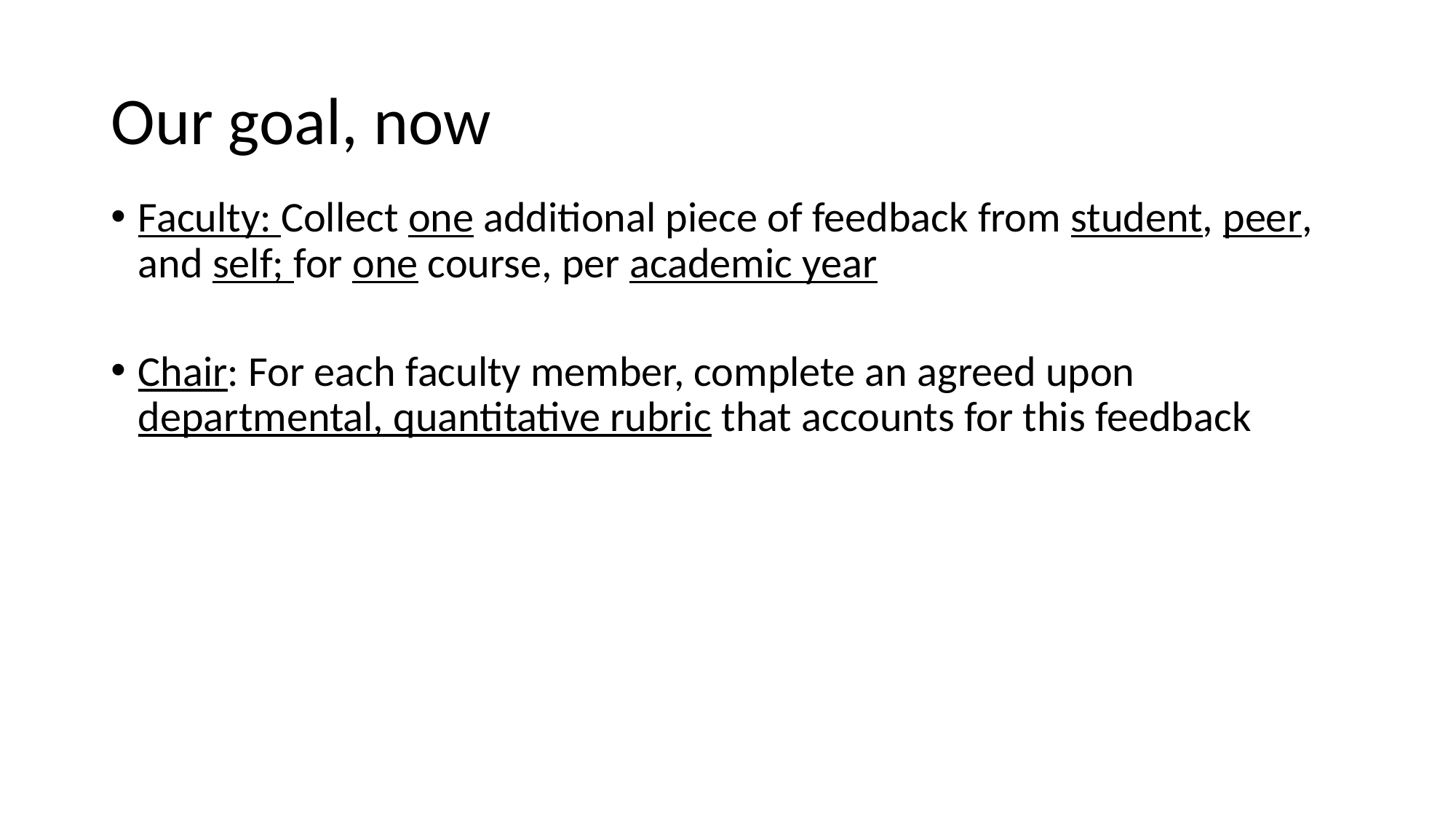

# Our goal, now
Faculty: Collect one additional piece of feedback from student, peer, and self; for one course, per academic year

Chair: For each faculty member, complete an agreed upon departmental, quantitative rubric that accounts for this feedback